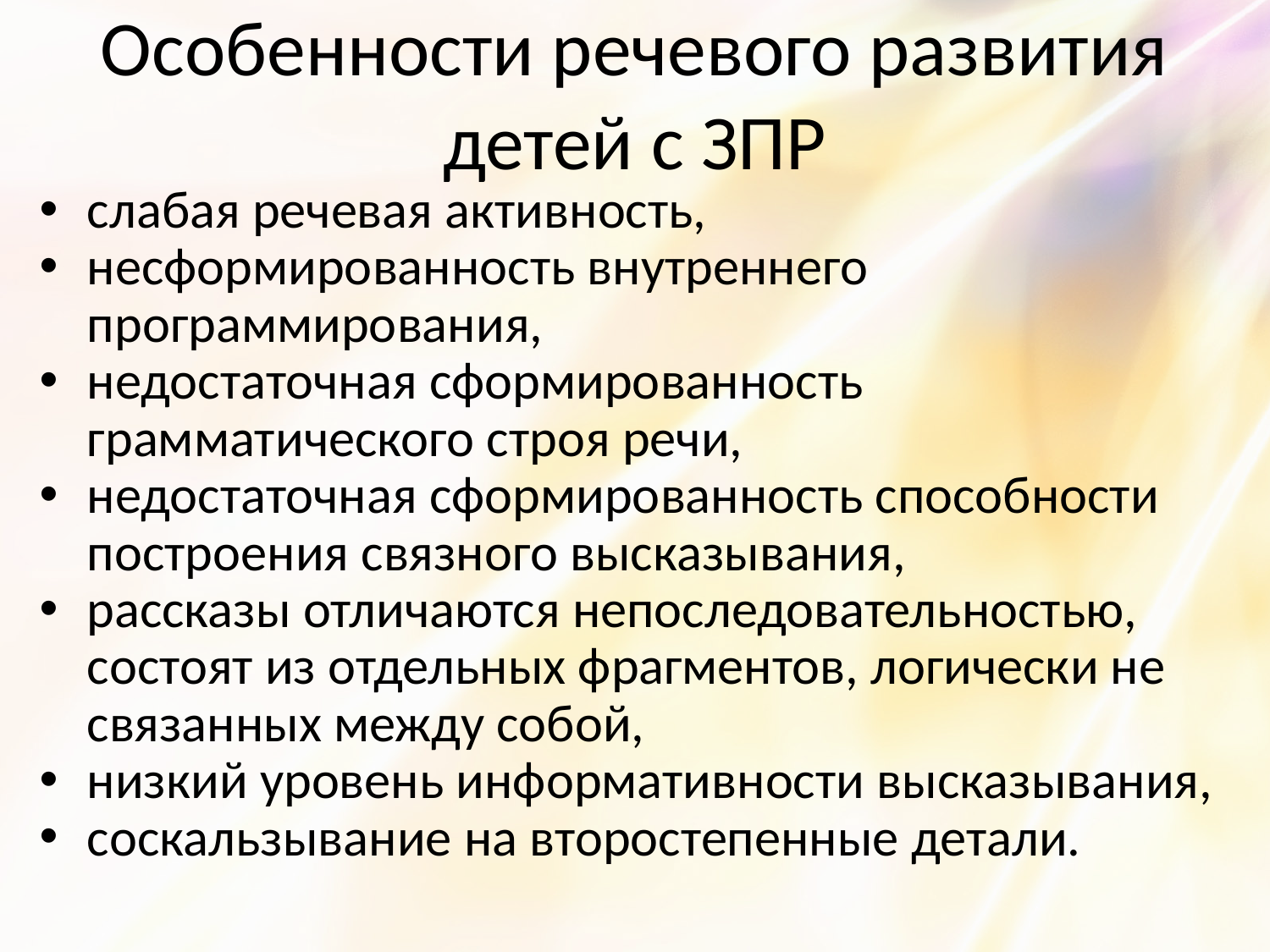

# Особенности речевого развития детей с ЗПР
слабая речевая активность,
несформированность внутреннего программирования,
недостаточная сформированность грамматического строя речи,
недостаточная сформированность способности построения связного высказывания,
рассказы отличаются непоследовательностью, состоят из отдельных фрагментов, логически не связанных между собой,
низкий уровень информативности высказывания,
соскальзывание на второстепенные детали.